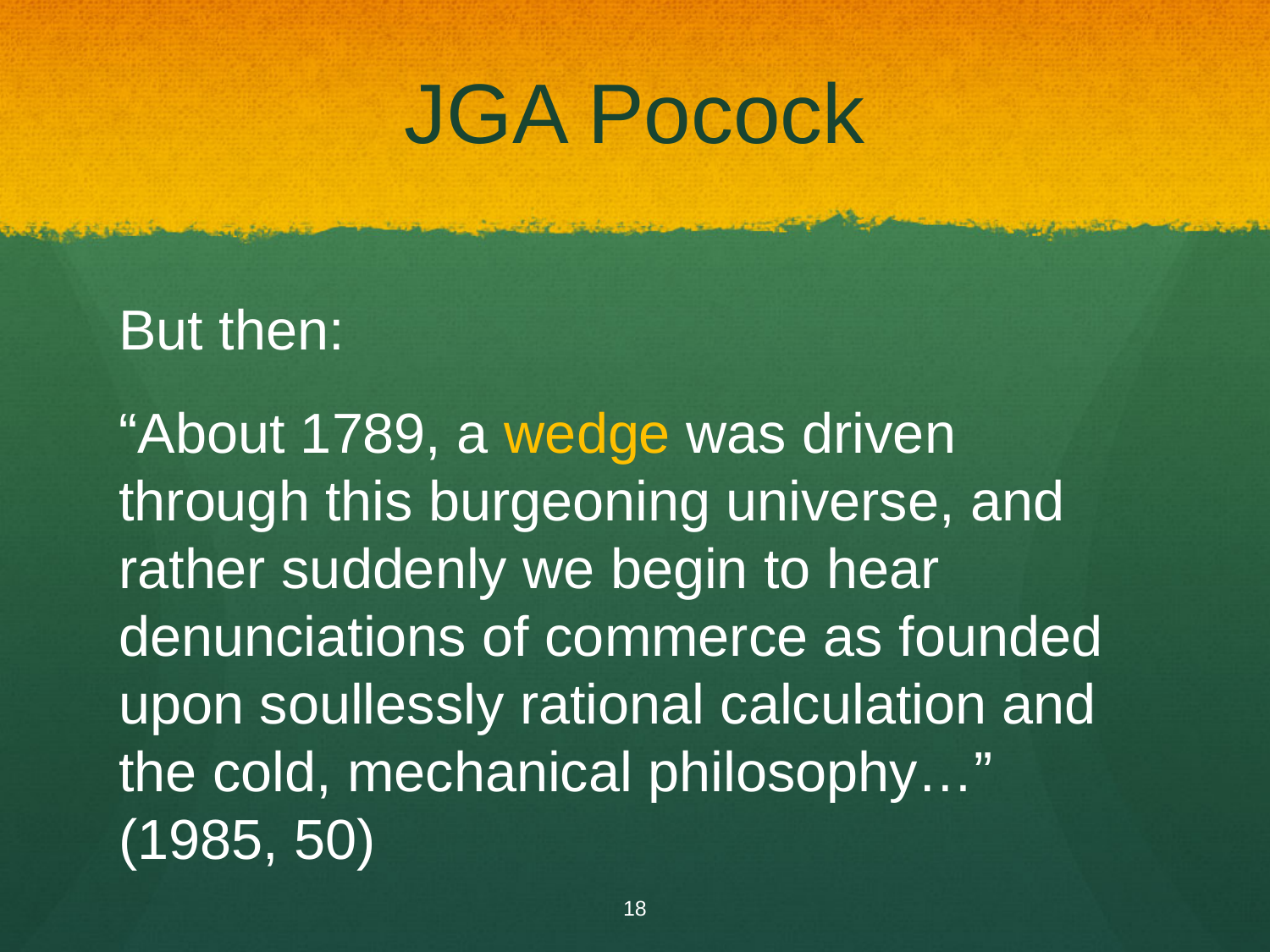

# JGA Pocock
But then:
“About 1789, a wedge was driven through this burgeoning universe, and rather suddenly we begin to hear denunciations of commerce as founded upon soullessly rational calculation and the cold, mechanical philosophy…” (1985, 50)

18